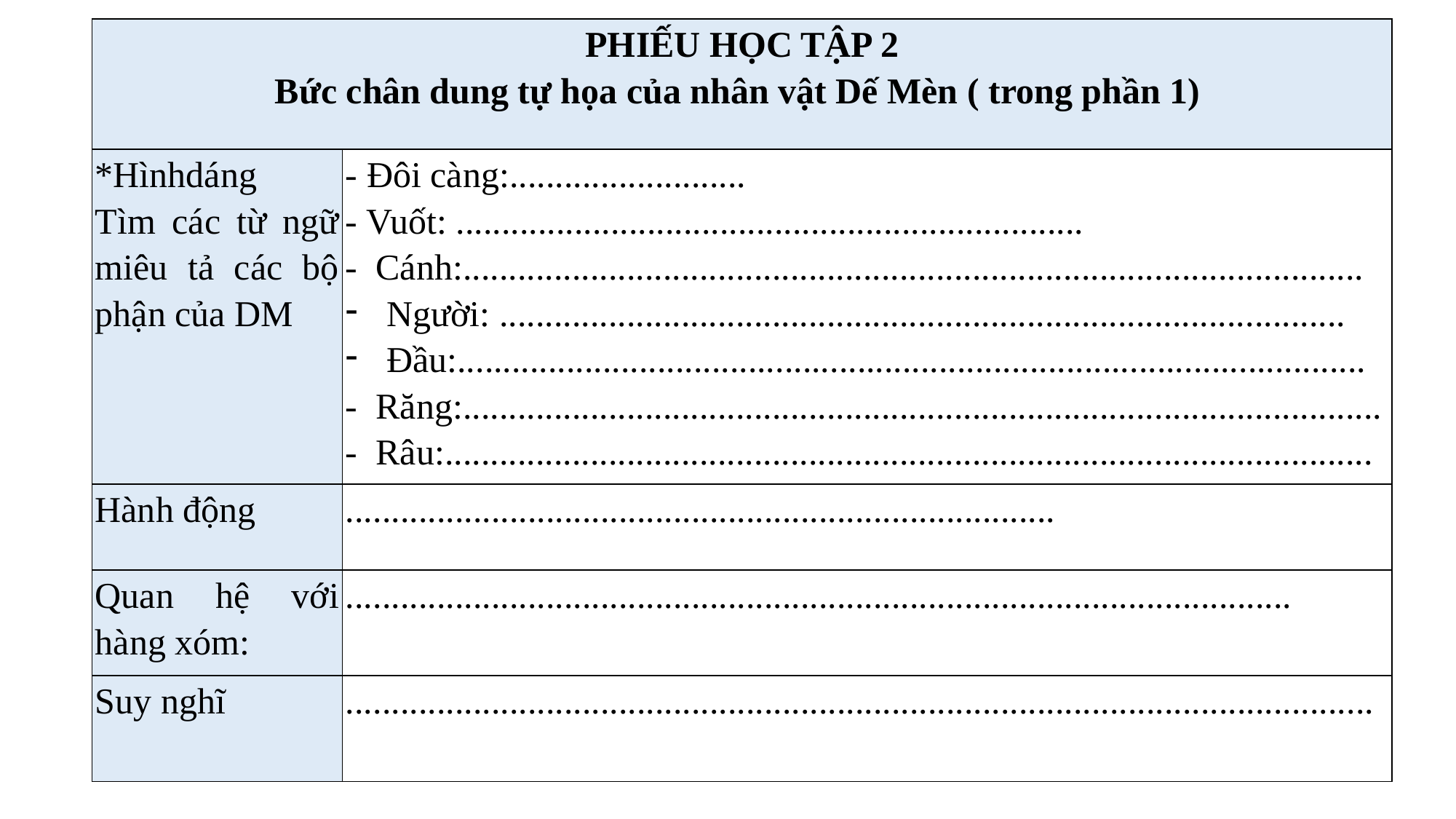

| PHIẾU HỌC TẬP 2 Bức chân dung tự họa của nhân vật Dế Mèn ( trong phần 1) |  |
| --- | --- |
| \*Hìnhdáng Tìm các từ ngữ miêu tả các bộ phận của DM | - Đôi càng:.......................... - Vuốt: ..................................................................... - Cánh:................................................................................................... Người: ............................................................................................. Đầu:.................................................................................................... - Răng:..................................................................................................... - Râu:...................................................................................................... |
| Hành động | .............................................................................. |
| Quan hệ với hàng xóm: | ........................................................................................................ |
| Suy nghĩ | ................................................................................................................. |